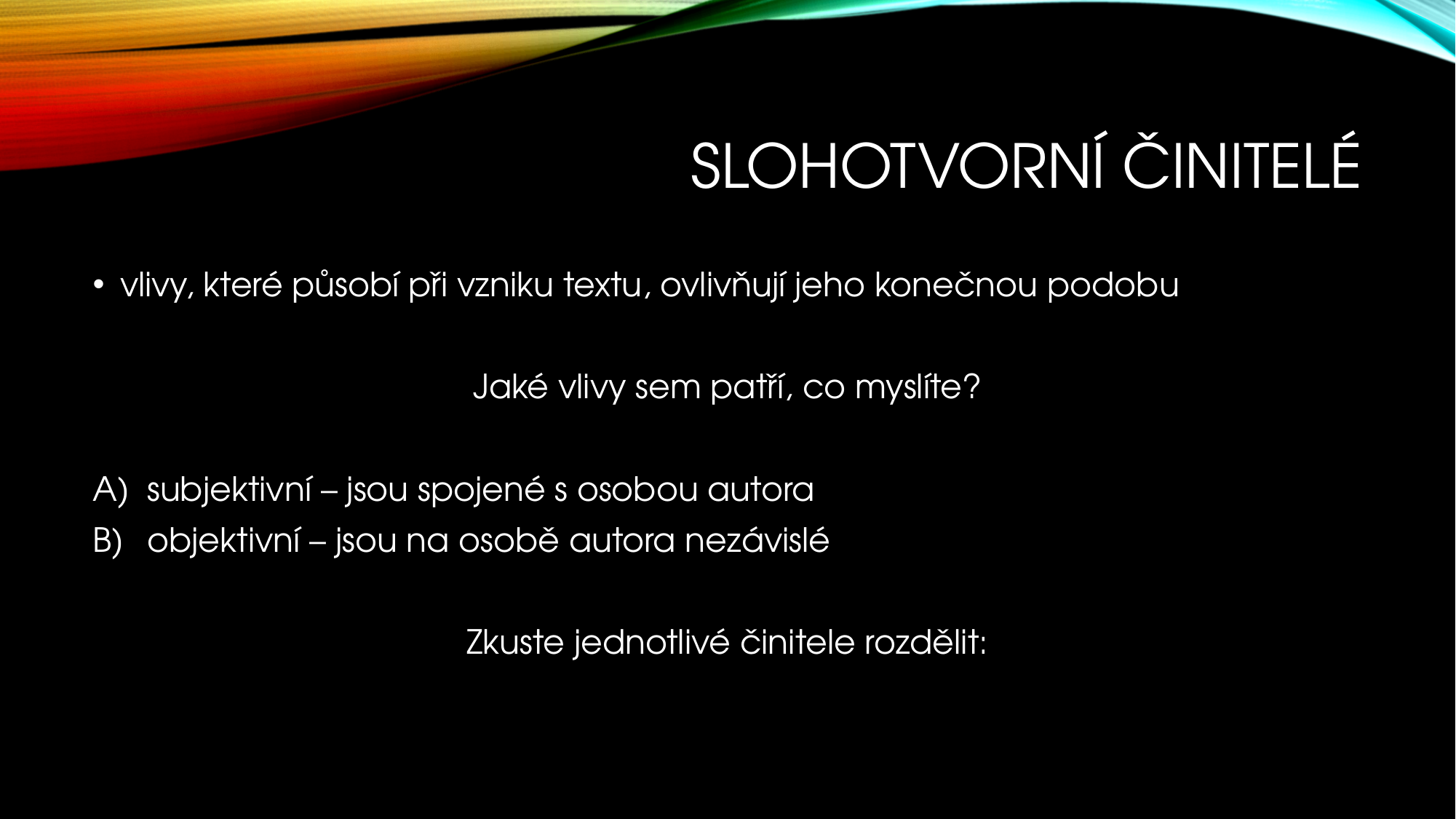

# Slohotvorní činitelé
vlivy, které působí při vzniku textu, ovlivňují jeho konečnou podobu

Jaké vlivy sem patří, co myslíte?

subjektivní – jsou spojené s osobou autora
objektivní – jsou na osobě autora nezávislé

Zkuste jednotlivé činitele rozdělit: